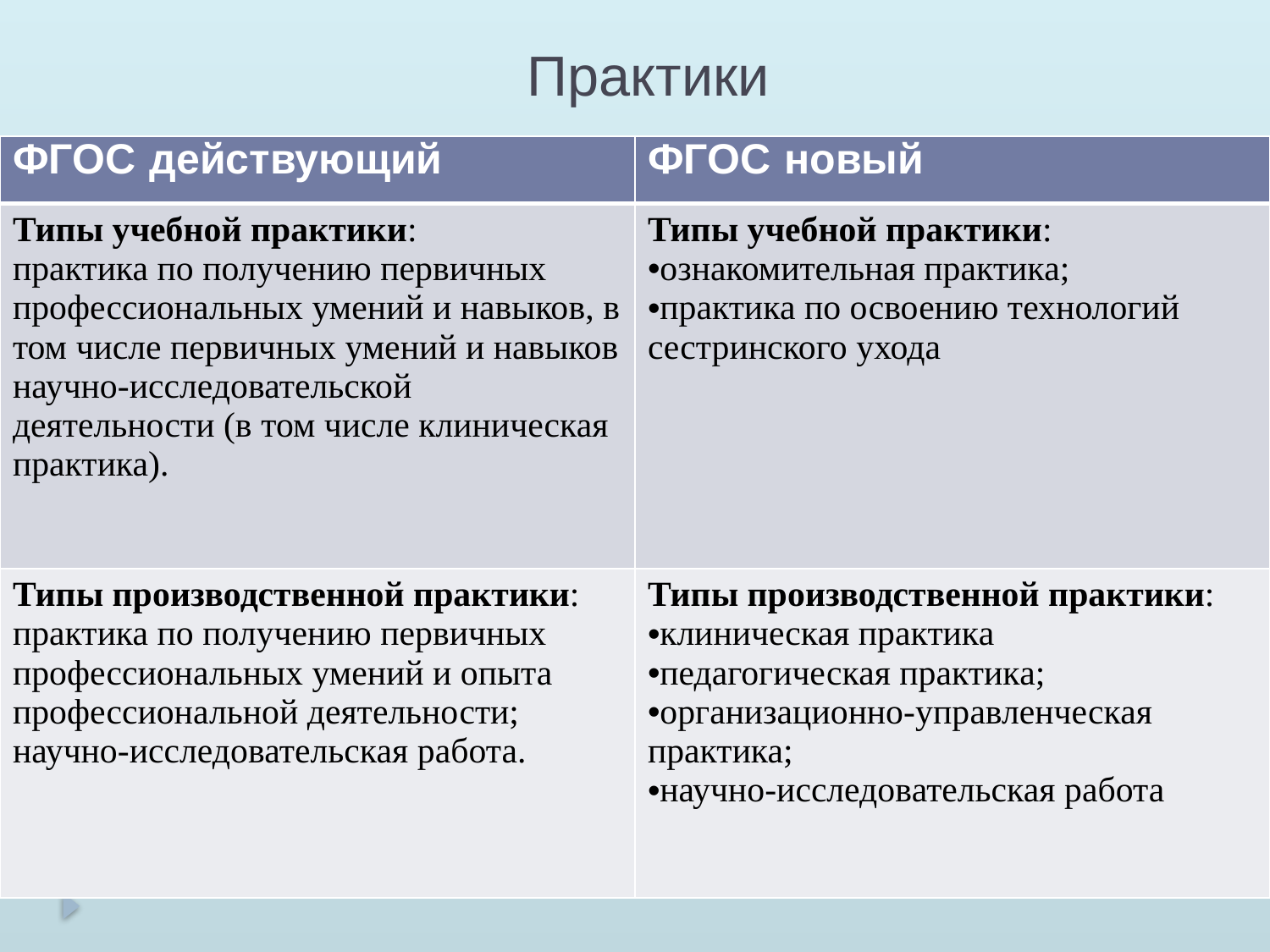

# Практики
| ФГОС действующий | ФГОС новый |
| --- | --- |
| Типы учебной практики: практика по получению первичных профессиональных умений и навыков, в том числе первичных умений и навыков научно-исследовательской деятельности (в том числе клиническая практика). | Типы учебной практики: ознакомительная практика; практика по освоению технологий сестринского ухода |
| Типы производственной практики: практика по получению первичных профессиональных умений и опыта профессиональной деятельности; научно-исследовательская работа. | Типы производственной практики: клиническая практика педагогическая практика; организационно-управленческая практика; научно-исследовательская работа |